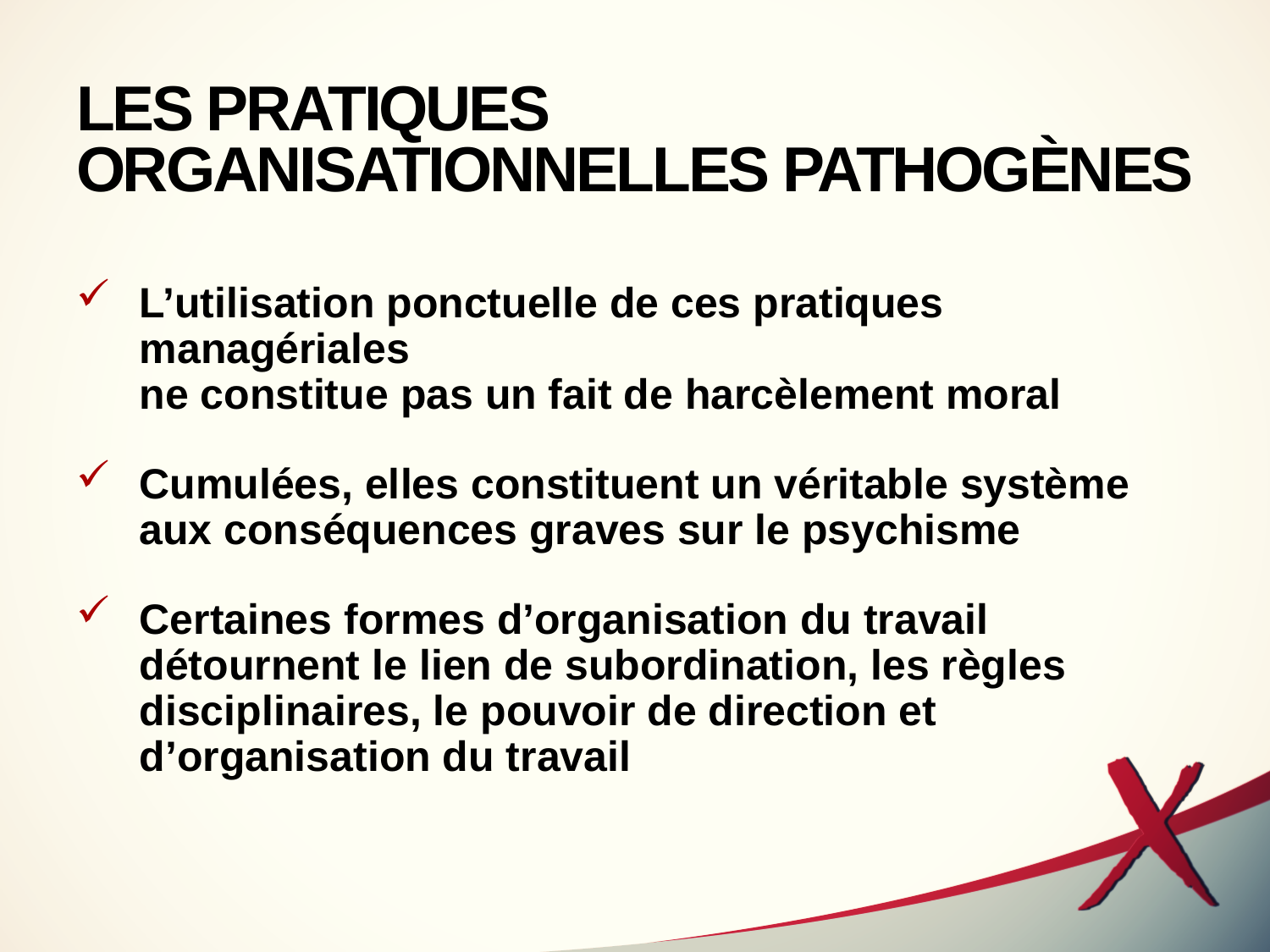

# LES PRATIQUES ORGANISATIONNELLES PATHOGÈNES
L’utilisation ponctuelle de ces pratiques managériales
ne constitue pas un fait de harcèlement moral
Cumulées, elles constituent un véritable système
aux conséquences graves sur le psychisme
Certaines formes d’organisation du travail détournent le lien de subordination, les règles disciplinaires, le pouvoir de direction et d’organisation du travail